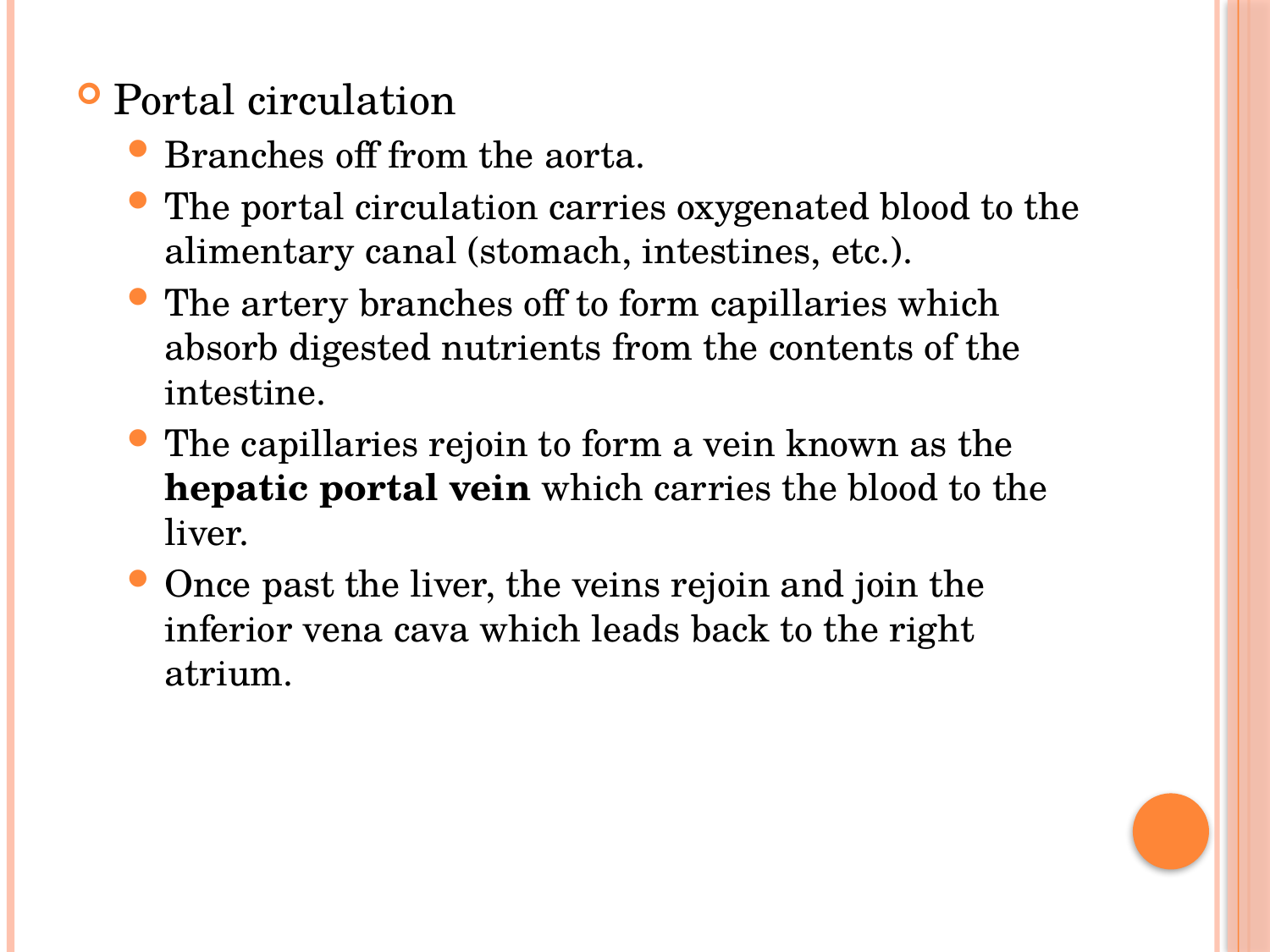

Portal circulation
Branches off from the aorta.
The portal circulation carries oxygenated blood to the alimentary canal (stomach, intestines, etc.).
The artery branches off to form capillaries which absorb digested nutrients from the contents of the intestine.
The capillaries rejoin to form a vein known as the hepatic portal vein which carries the blood to the liver.
Once past the liver, the veins rejoin and join the inferior vena cava which leads back to the right atrium.